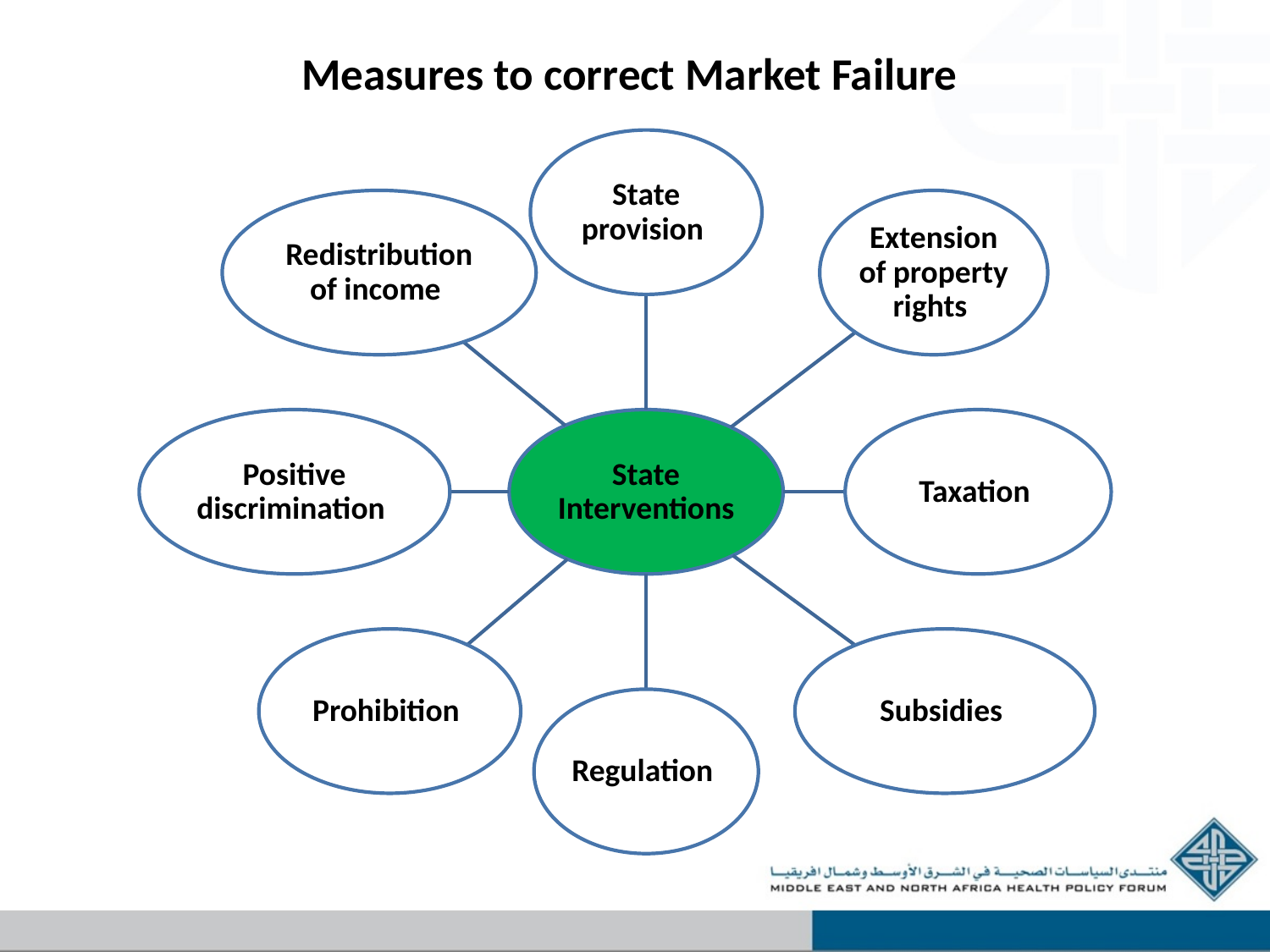

# Measures to correct Market Failure
State Interventions

State provision

Extension of property rights

Taxation

Subsidies

Regulation

Prohibition

Positive discrimination

Redistribution of income